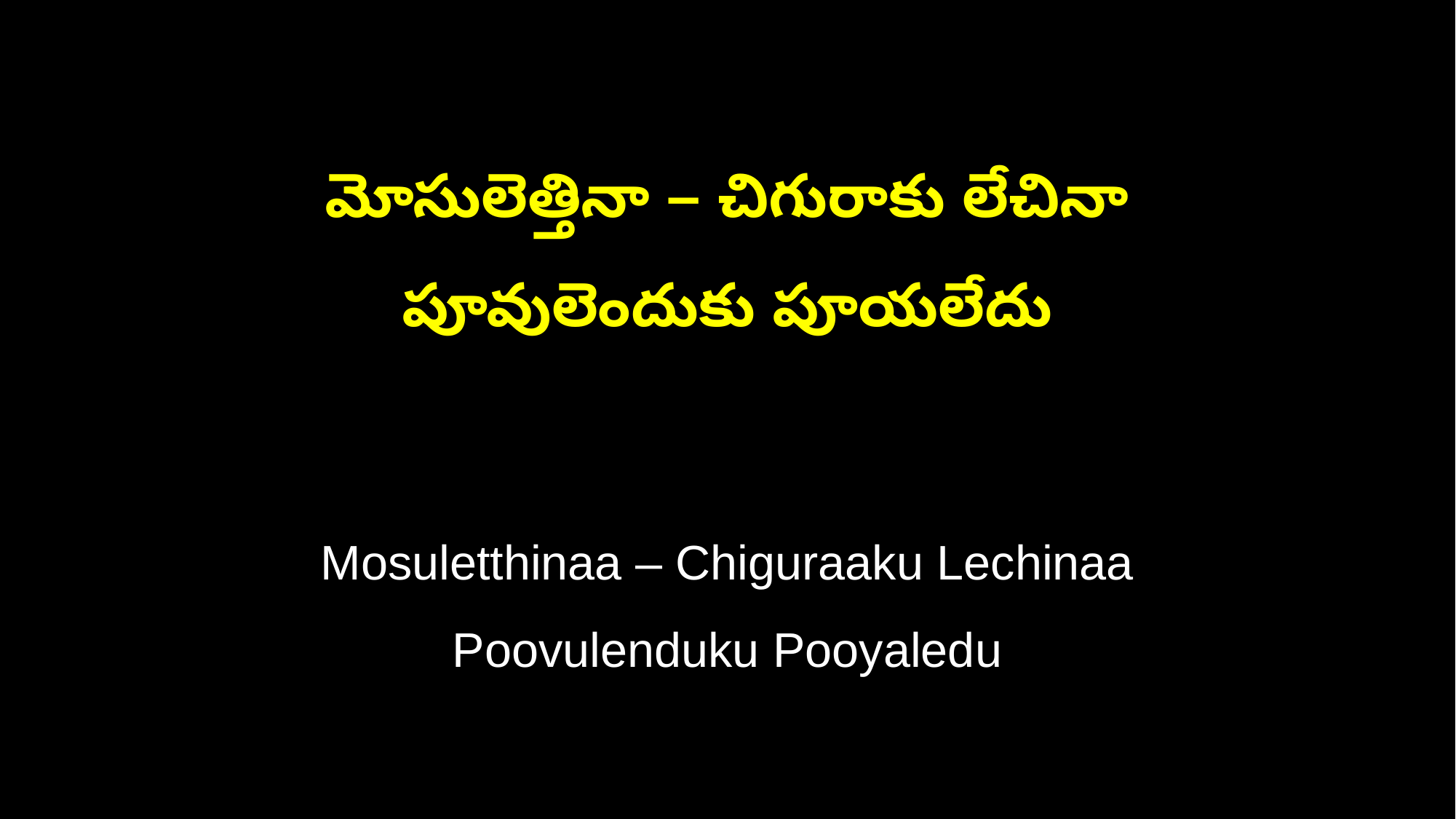

మోసులెత్తినా – చిగురాకు లేచినా
పూవులెందుకు పూయలేదు
Mosuletthinaa – Chiguraaku Lechinaa
Poovulenduku Pooyaledu